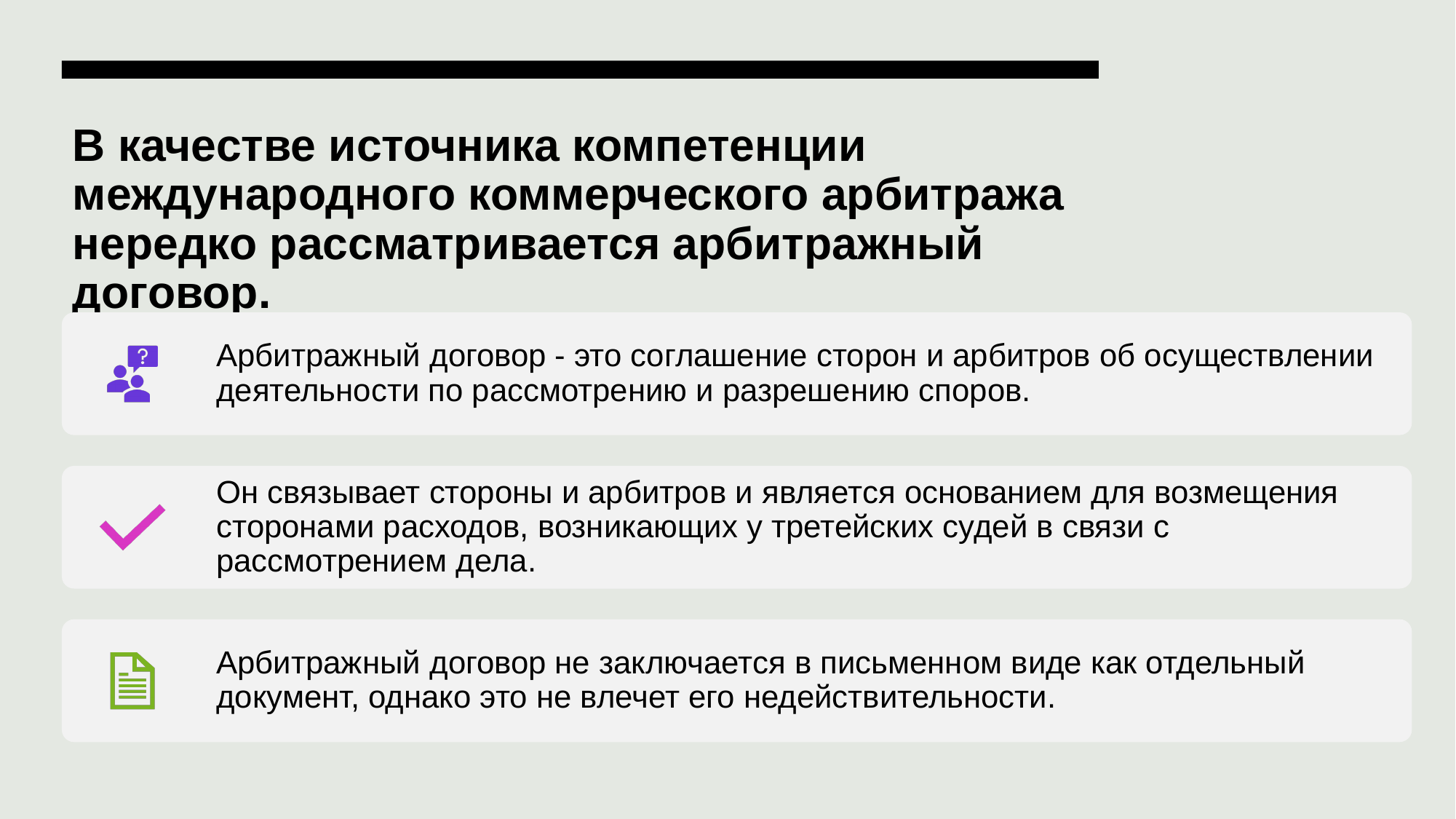

# В качестве источника компетенции международного коммерческого арбитража нередко рассматривается арбитражный договор.
Арбитражный договор - это соглашение сторон и арбитров об осуществлении деятельности по рассмотрению и разрешению споров.
Он связывает стороны и арбитров и является основанием для возмещения сторонами расходов, возникающих у третейских судей в связи с рассмотрением дела.
Арбитражный договор не заключается в письменном виде как отдельный документ, однако это не влечет его недействительности.